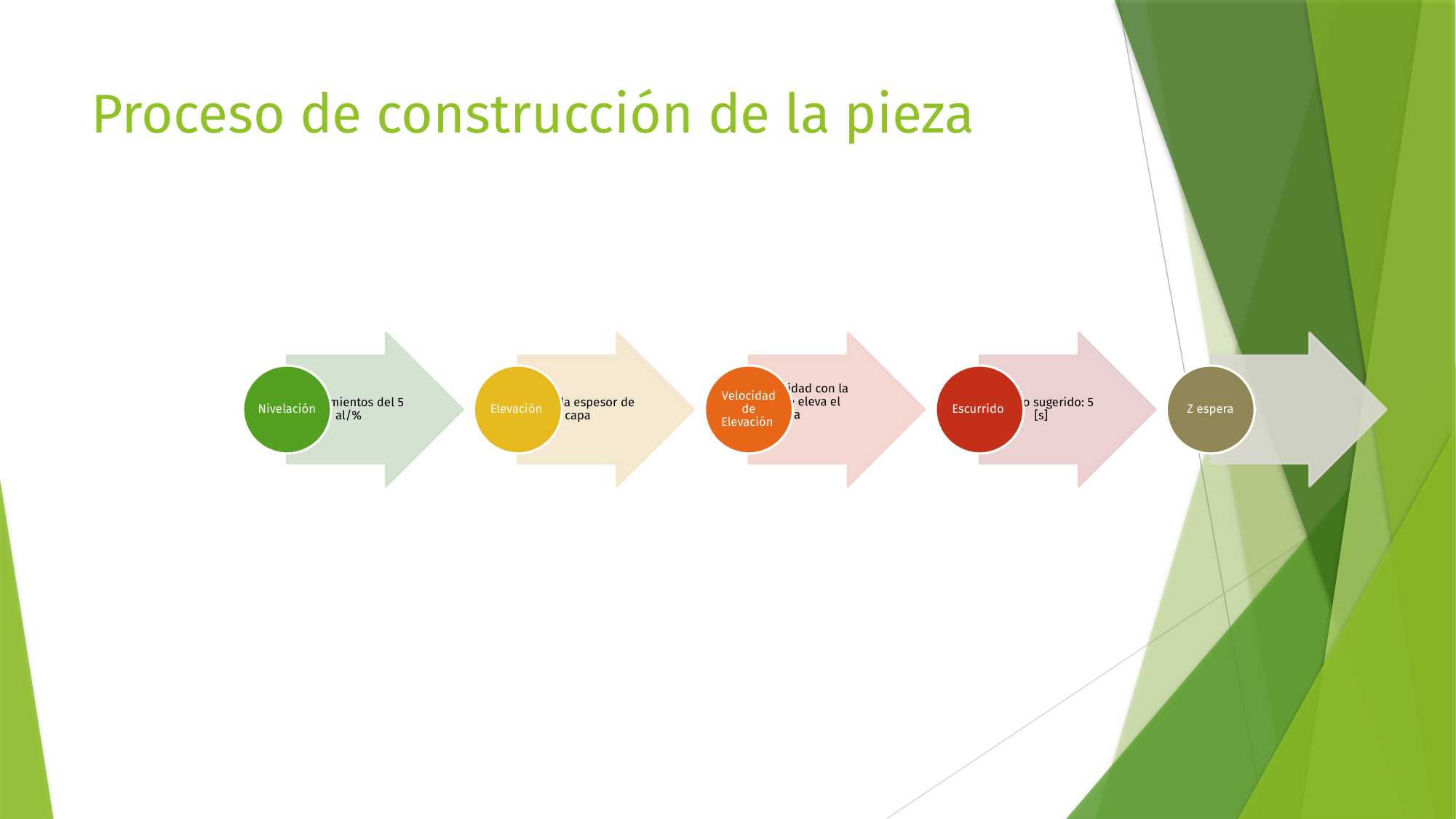

Proceso de construcción de la pieza
Encogimientos del 5 al/%
Nivelación
Llamada espesor de capa
Elevación
Velocidad con la que se eleva el sistema

Velocidad de Elevación
Tiempo sugerido: 5 [s]
Escurrido
Z espera